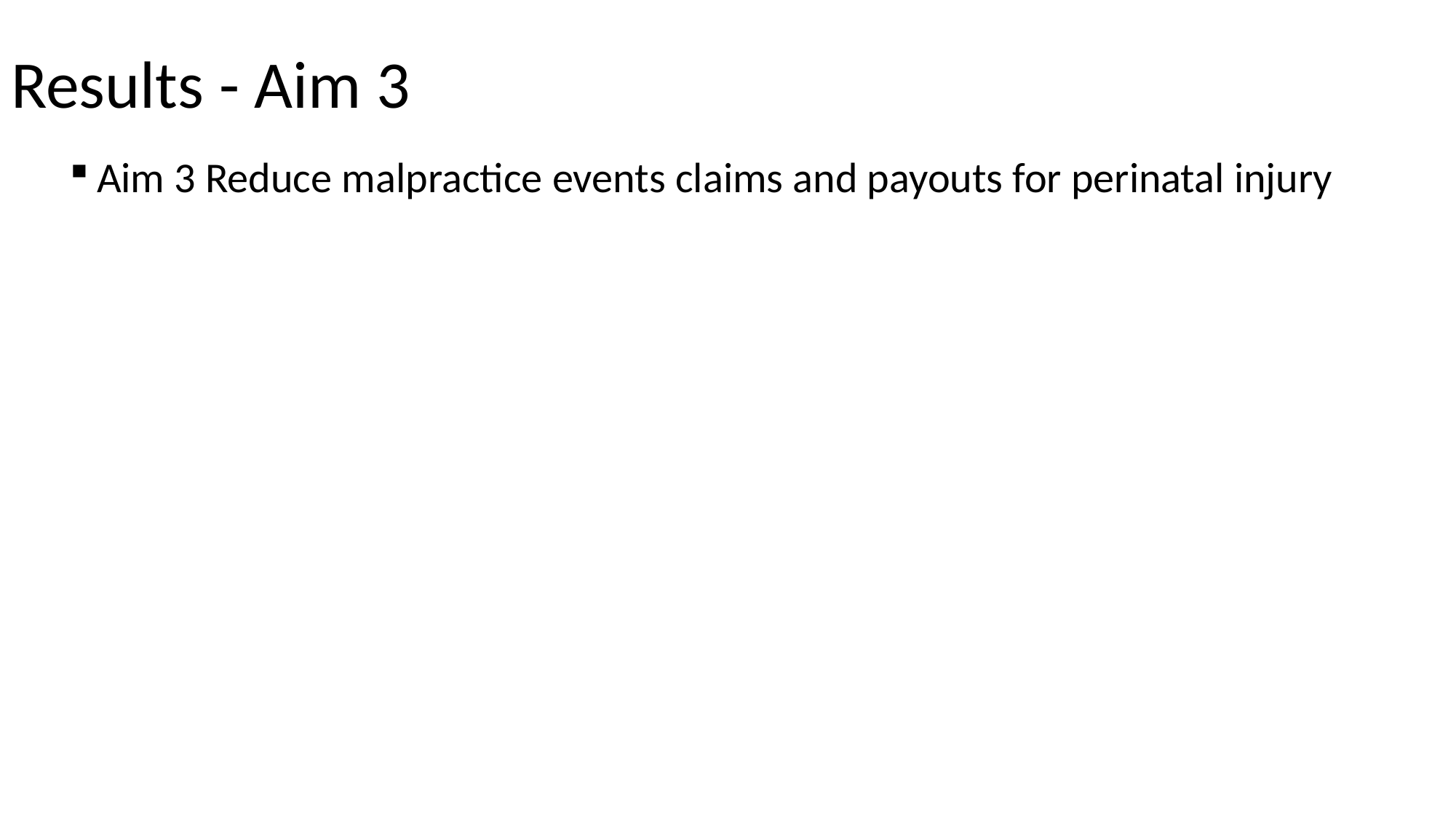

Results - Aim 3
Aim 3 Reduce malpractice events claims and payouts for perinatal injury